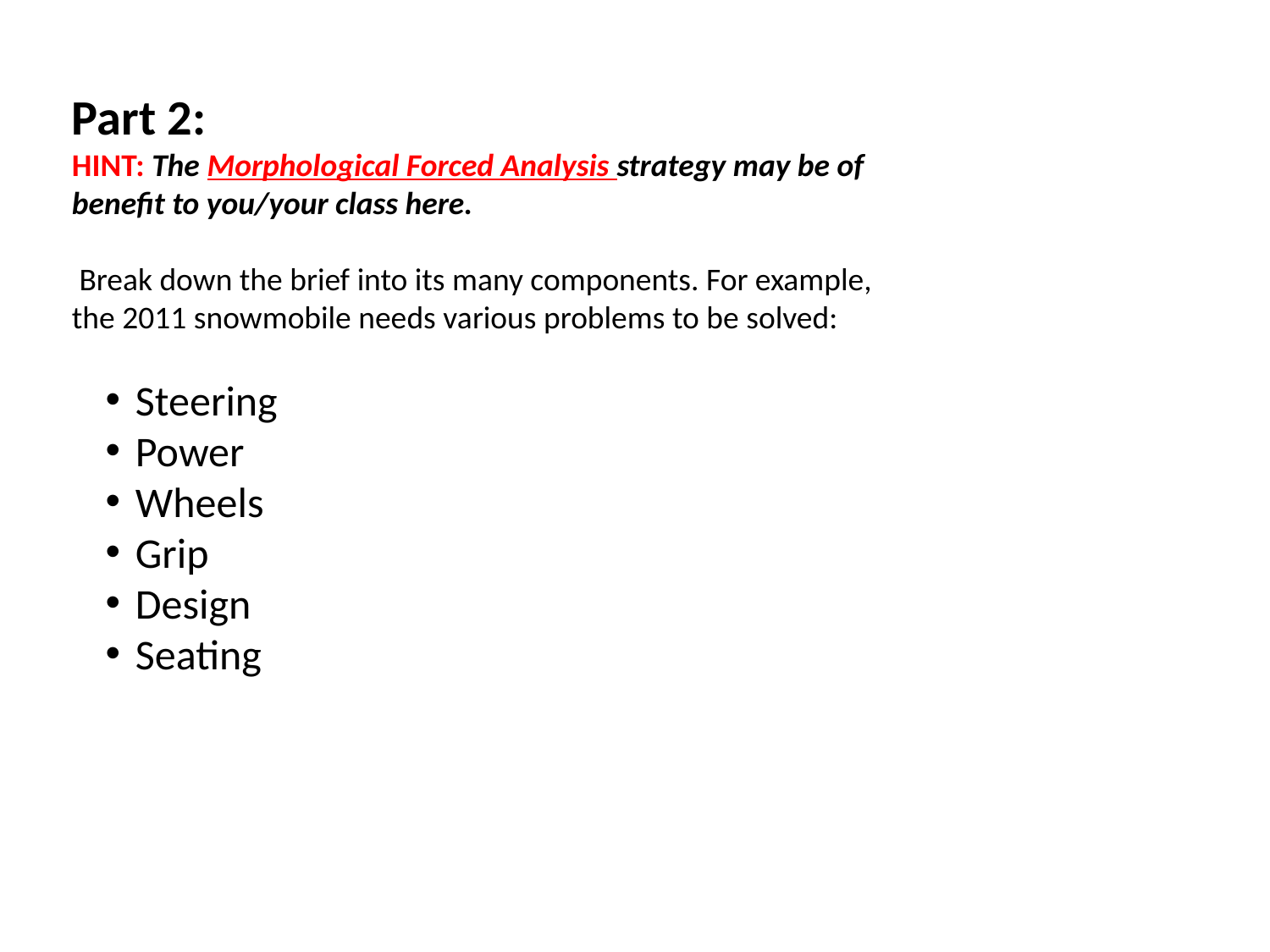

Part 2:
HINT: The Morphological Forced Analysis strategy may be of benefit to you/your class here.

 Break down the brief into its many components. For example, the 2011 snowmobile needs various problems to be solved:

Steering
Power
Wheels
Grip
Design
Seating